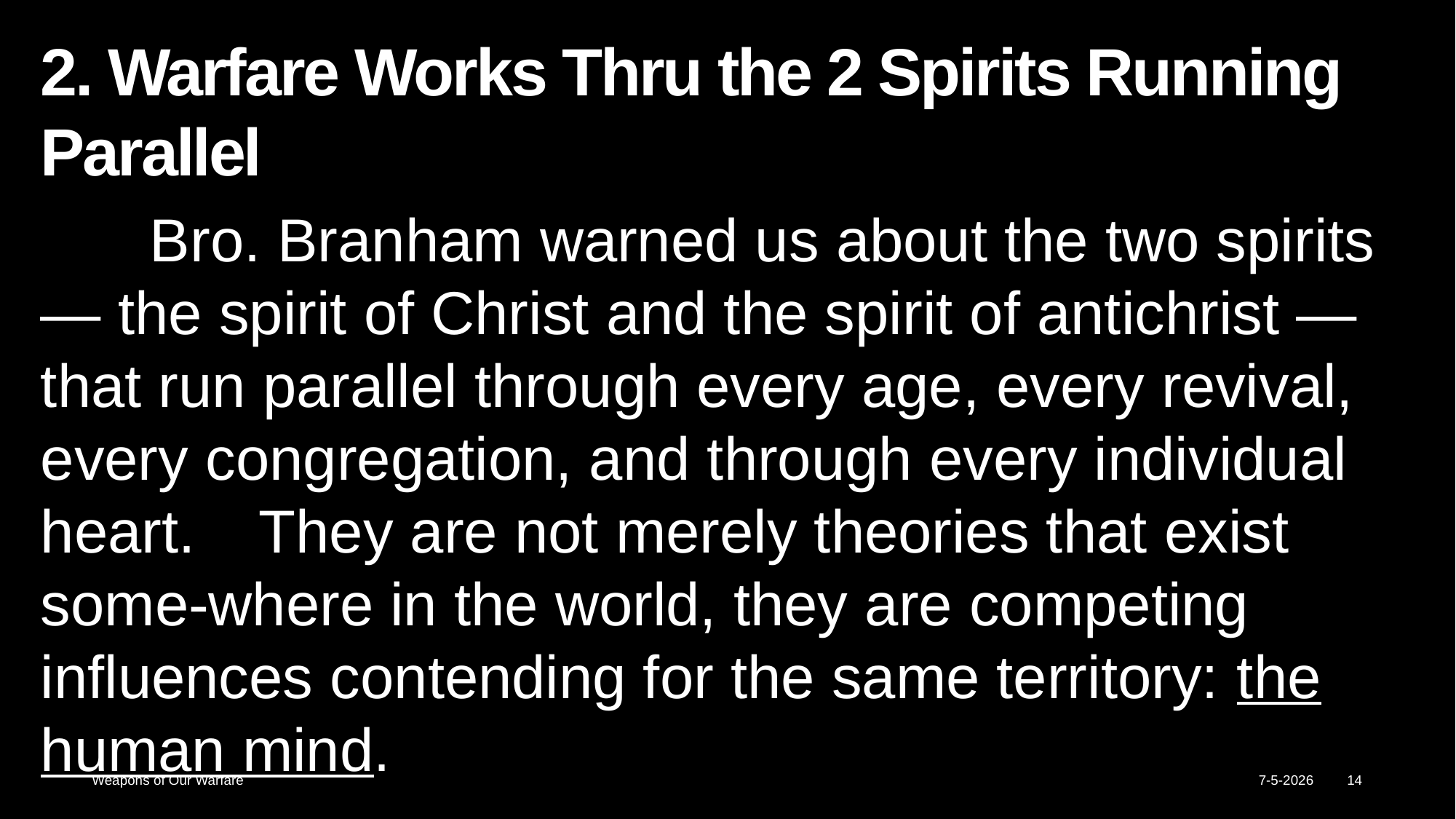

2. Warfare Works Thru the 2 Spirits Running Parallel
	Bro. Branham warned us about the two spirits — the spirit of Christ and the spirit of antichrist — that run parallel through every age, every revival, every congregation, and through every individual heart. 	They are not merely theories that exist some-where in the world, they are competing influences contending for the same territory: the human mind.
Weapons of Our Warfare
7-5-2026
14